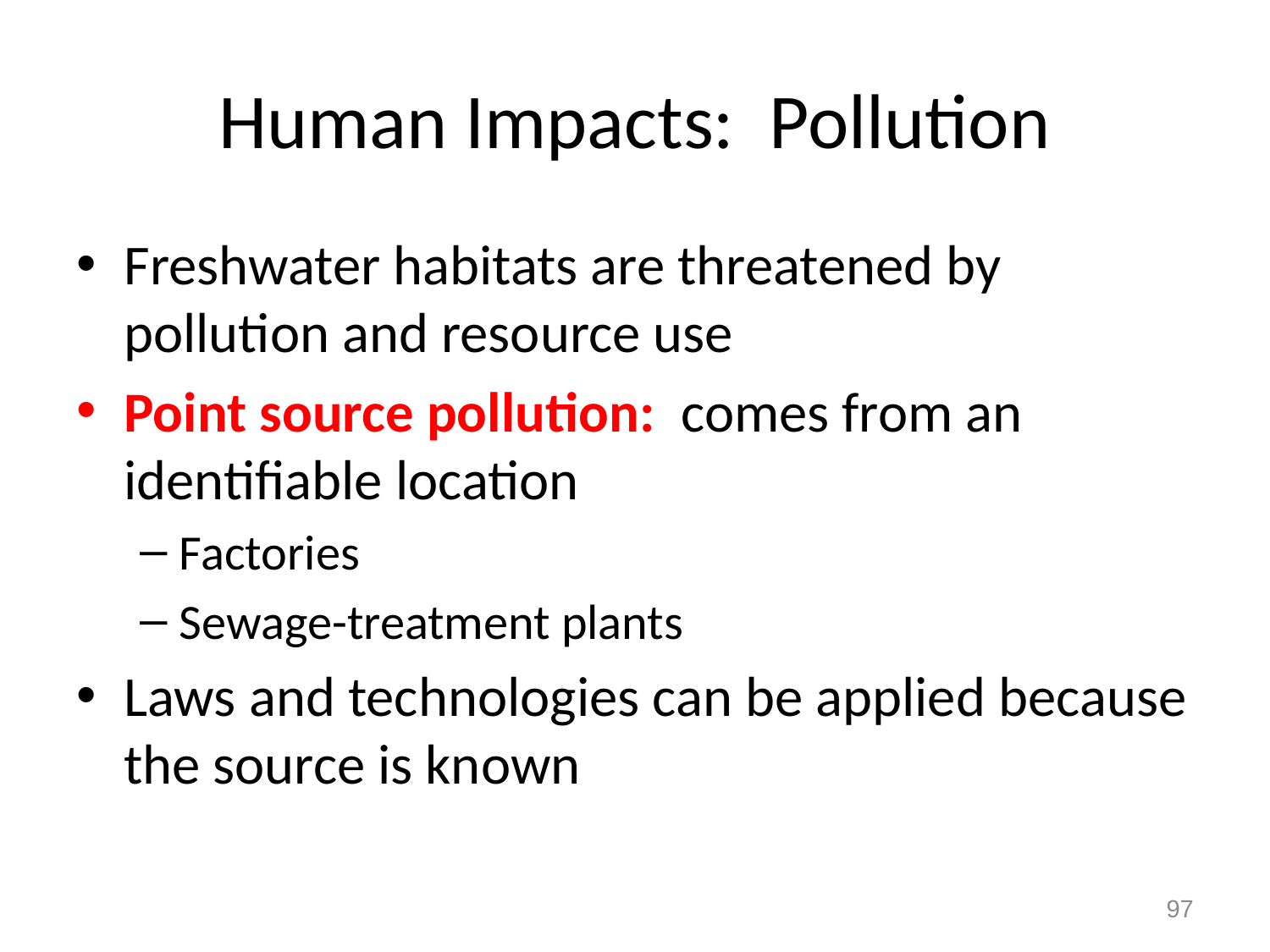

# Human Impacts:  Pollution
Freshwater habitats are threatened by pollution and resource use
Point source pollution:  comes from an identifiable location
Factories
Sewage-treatment plants
Laws and technologies can be applied because the source is known
97